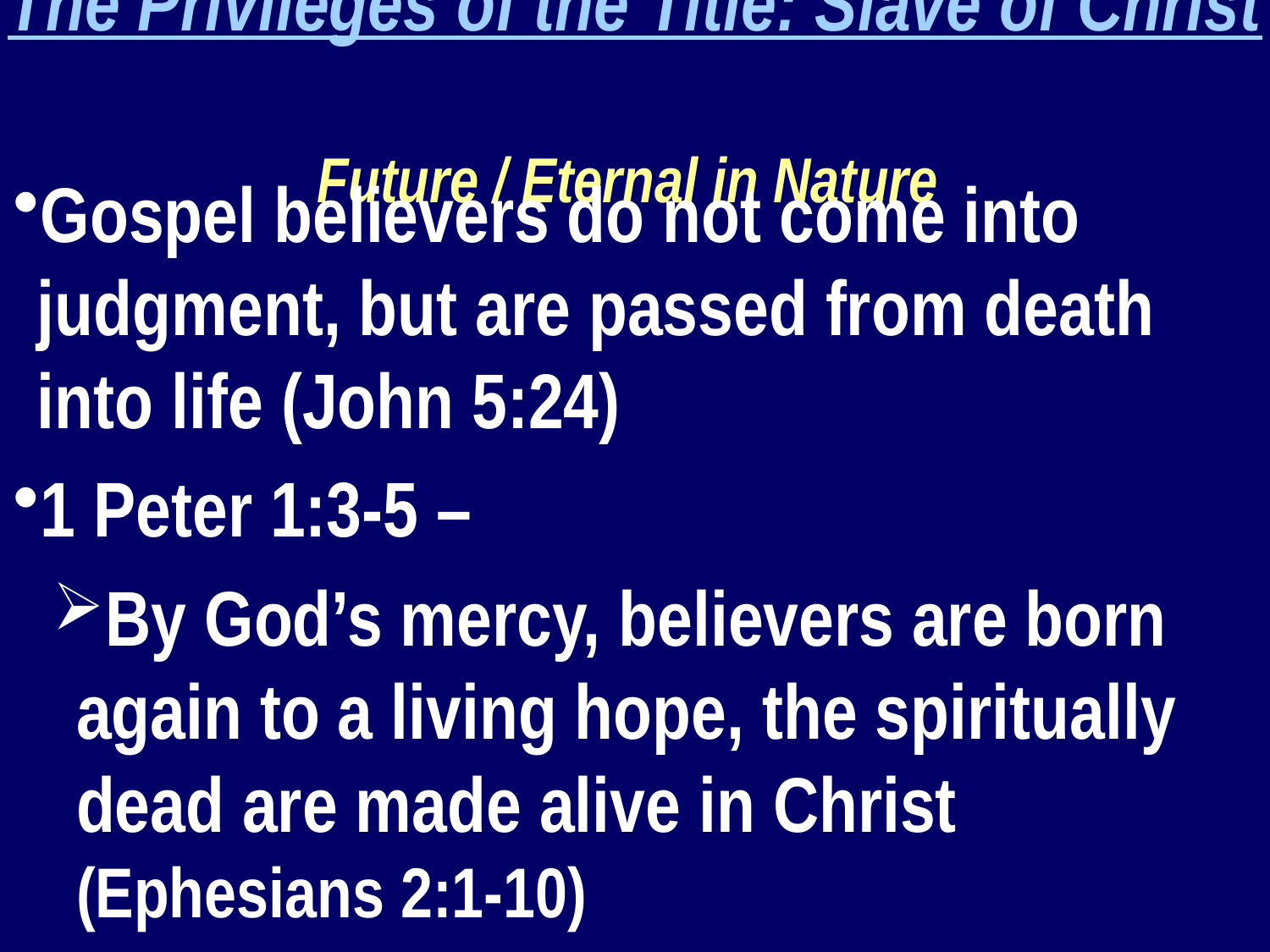

The Privileges of the Title: Slave of Christ
Future / Eternal in Nature
Gospel believers do not come into judgment, but are passed from death into life (John 5:24)
1 Peter 1:3-5 –
By God’s mercy, believers are born again to a living hope, the spiritually dead are made alive in Christ (Ephesians 2:1-10)